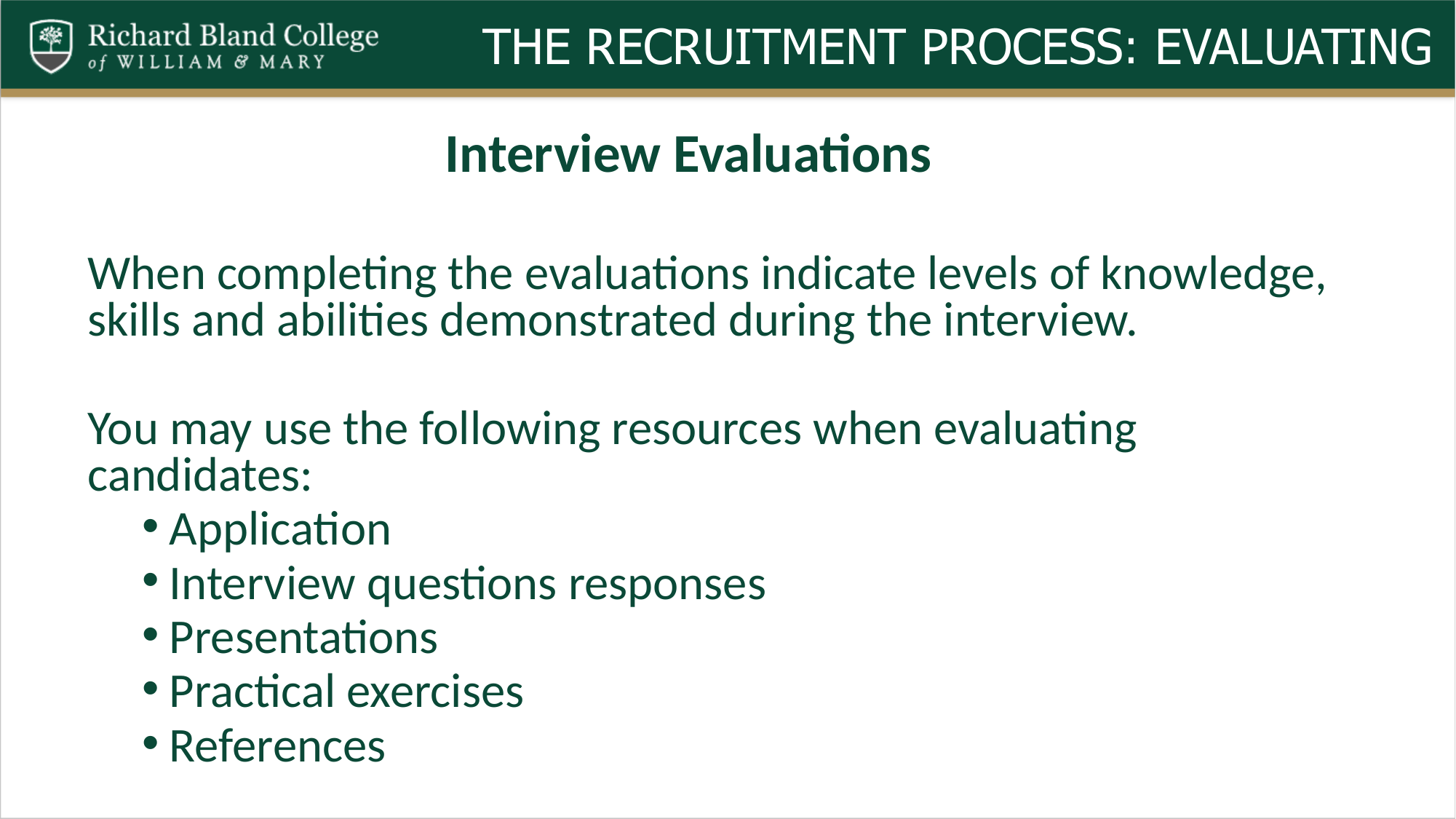

# The Recruitment Process: Evaluating
Interview Evaluations

When completing the evaluations indicate levels of knowledge, skills and abilities demonstrated during the interview.

You may use the following resources when evaluating candidates:
Application
Interview questions responses
Presentations
Practical exercises
References